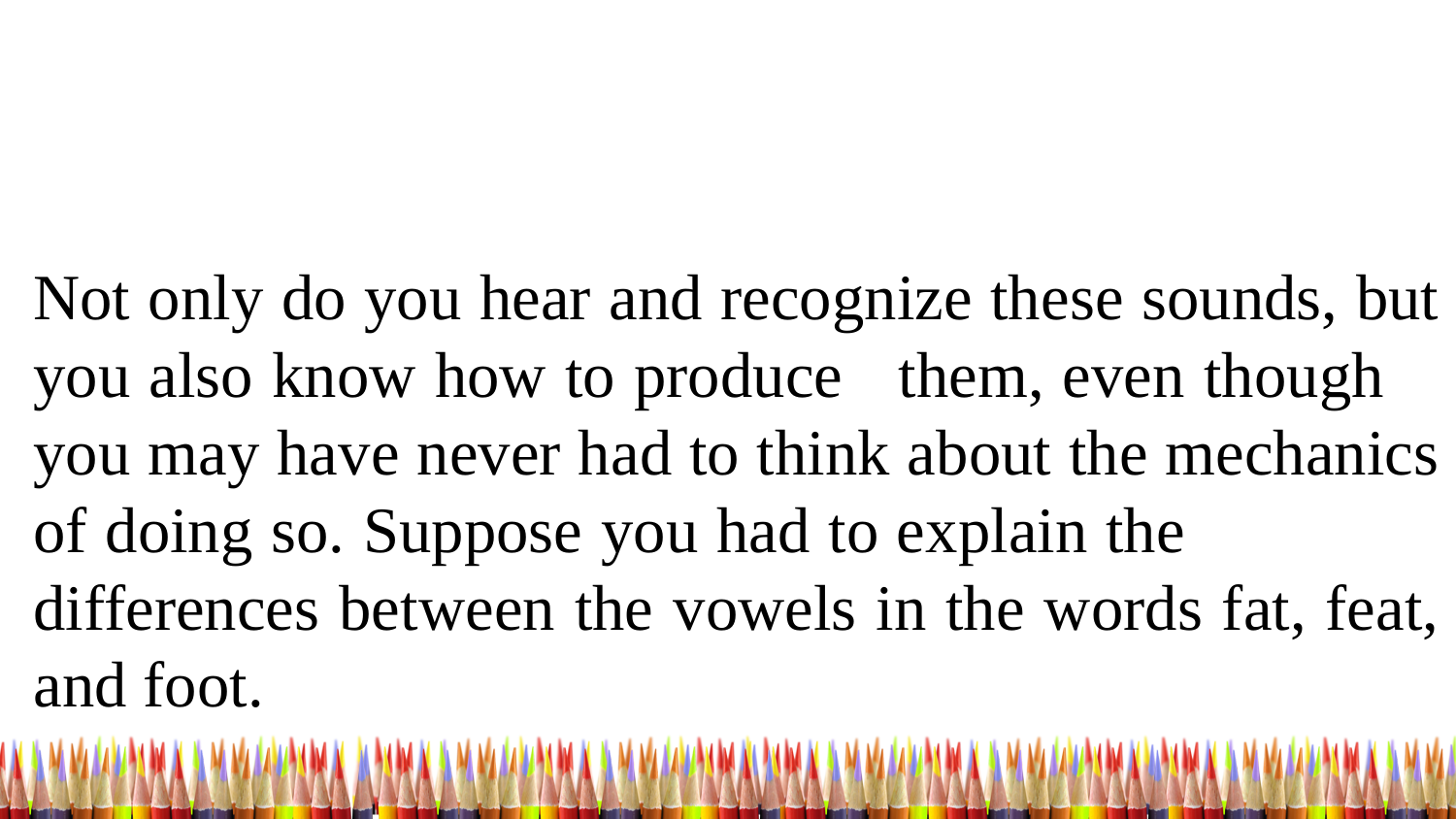

Not only do you hear and recognize these sounds, but you also know how to produce   them, even though    you may have never had to think about the mechanics of doing so. Suppose you had to explain the               differences between the vowels in the words fat, feat, and foot.